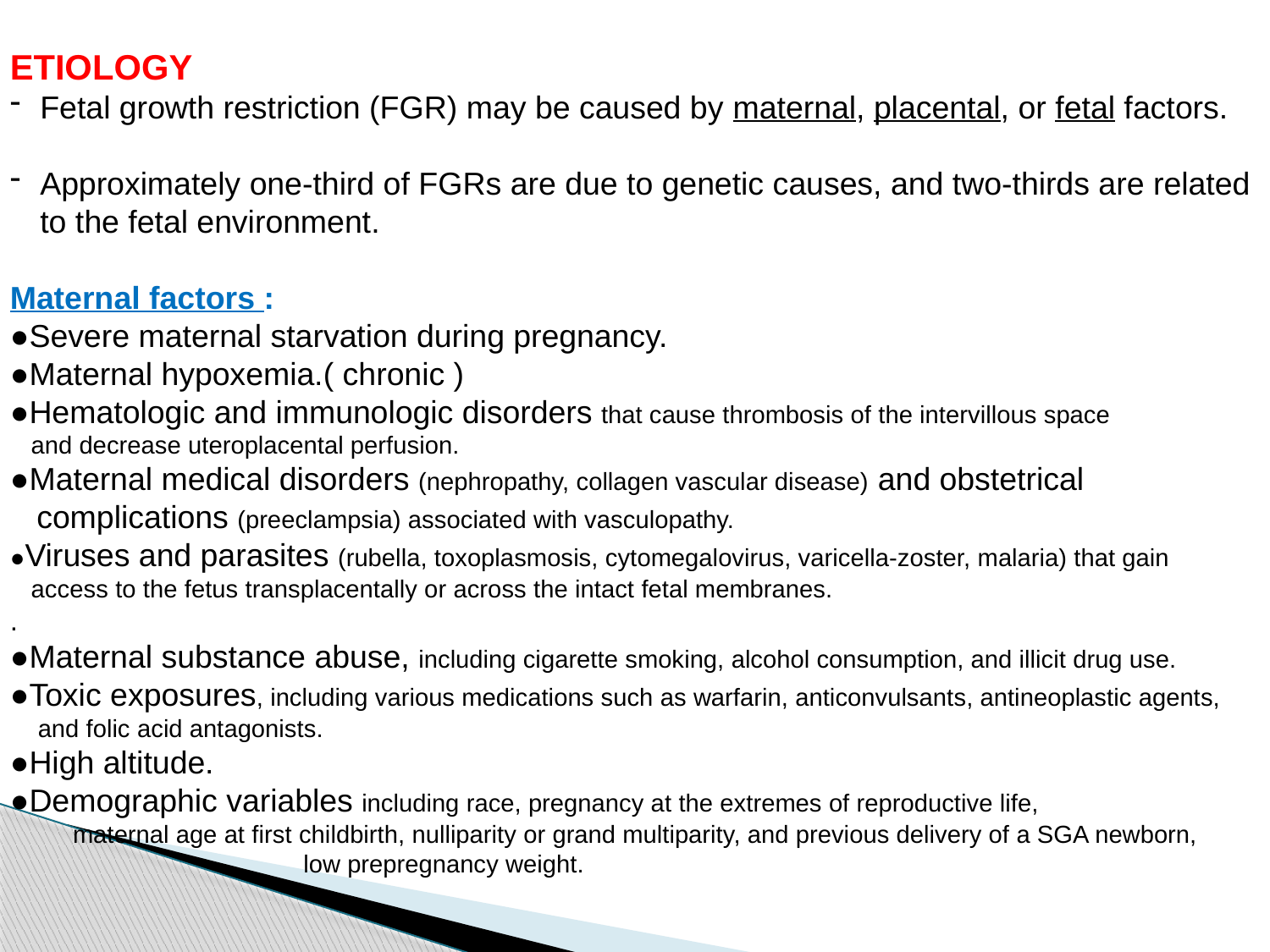

ETIOLOGY
Fetal growth restriction (FGR) may be caused by maternal, placental, or fetal factors.

Approximately one-third of FGRs are due to genetic causes, and two-thirds are related to the fetal environment.

Maternal factors :
●Severe maternal starvation during pregnancy.
●Maternal hypoxemia.( chronic )
●Hematologic and immunologic disorders that cause thrombosis of the intervillous space
   and decrease uteroplacental perfusion.
●Maternal medical disorders (nephropathy, collagen vascular disease) and obstetrical
   complications (preeclampsia) associated with vasculopathy.
●Viruses and parasites (rubella, toxoplasmosis, cytomegalovirus, varicella-zoster, malaria) that gain
   access to the fetus transplacentally or across the intact fetal membranes.
.
●Maternal substance abuse, including cigarette smoking, alcohol consumption, and illicit drug use.
●Toxic exposures, including various medications such as warfarin, anticonvulsants, antineoplastic agents,
    and folic acid antagonists.
●High altitude.
●Demographic variables including race, pregnancy at the extremes of reproductive life,
         maternal age at first childbirth, nulliparity or grand multiparity, and previous delivery of a SGA newborn,
                                          low prepregnancy weight.